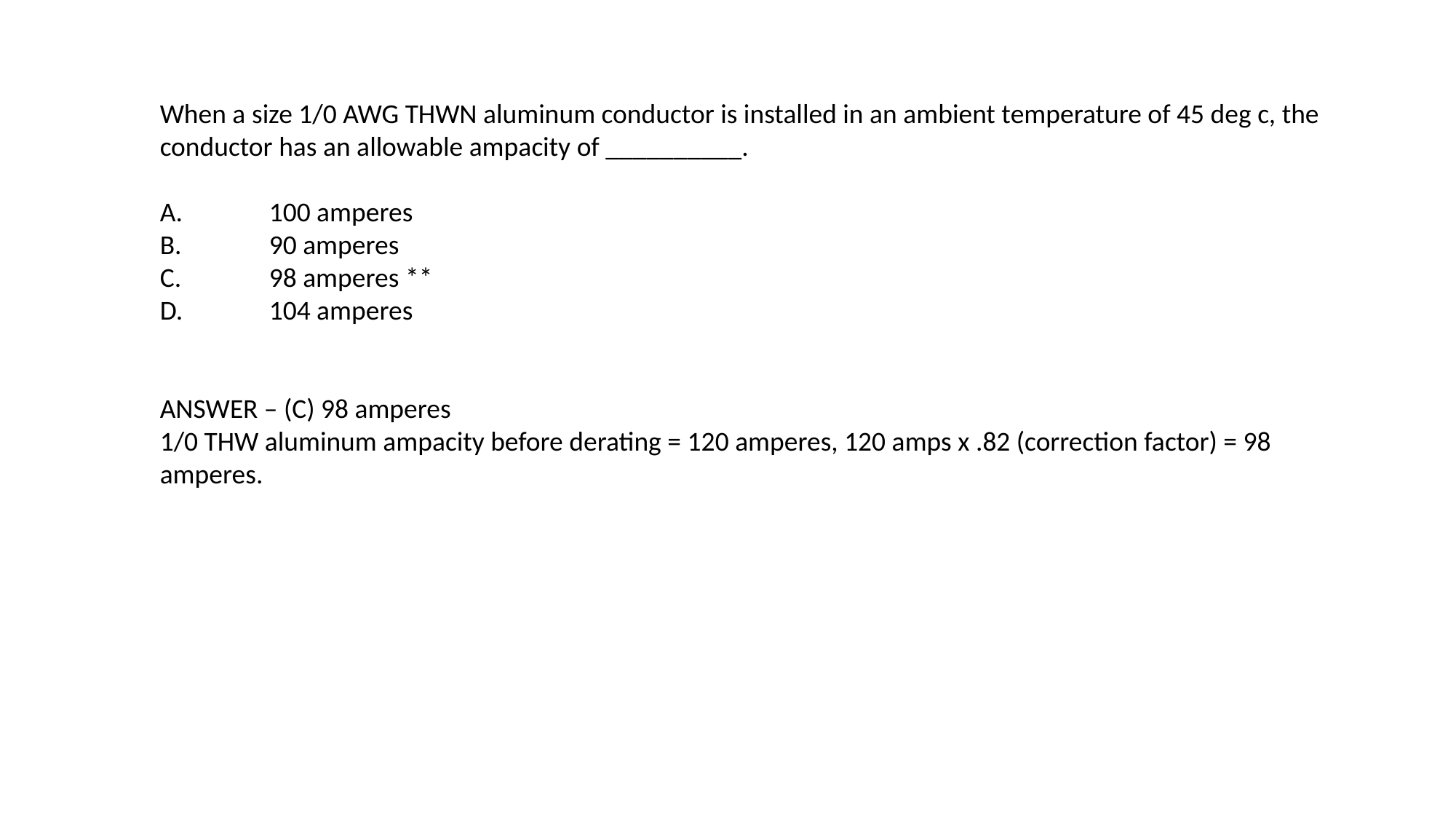

When a size 1/0 AWG THWN aluminum conductor is installed in an ambient temperature of 45 deg c, the conductor has an allowable ampacity of __________.

A.	100 amperes
B.	90 amperes
C.	98 amperes **
D.	104 amperes

ANSWER – (C) 98 amperes
1/0 THW aluminum ampacity before derating = 120 amperes, 120 amps x .82 (correction factor) = 98 amperes.